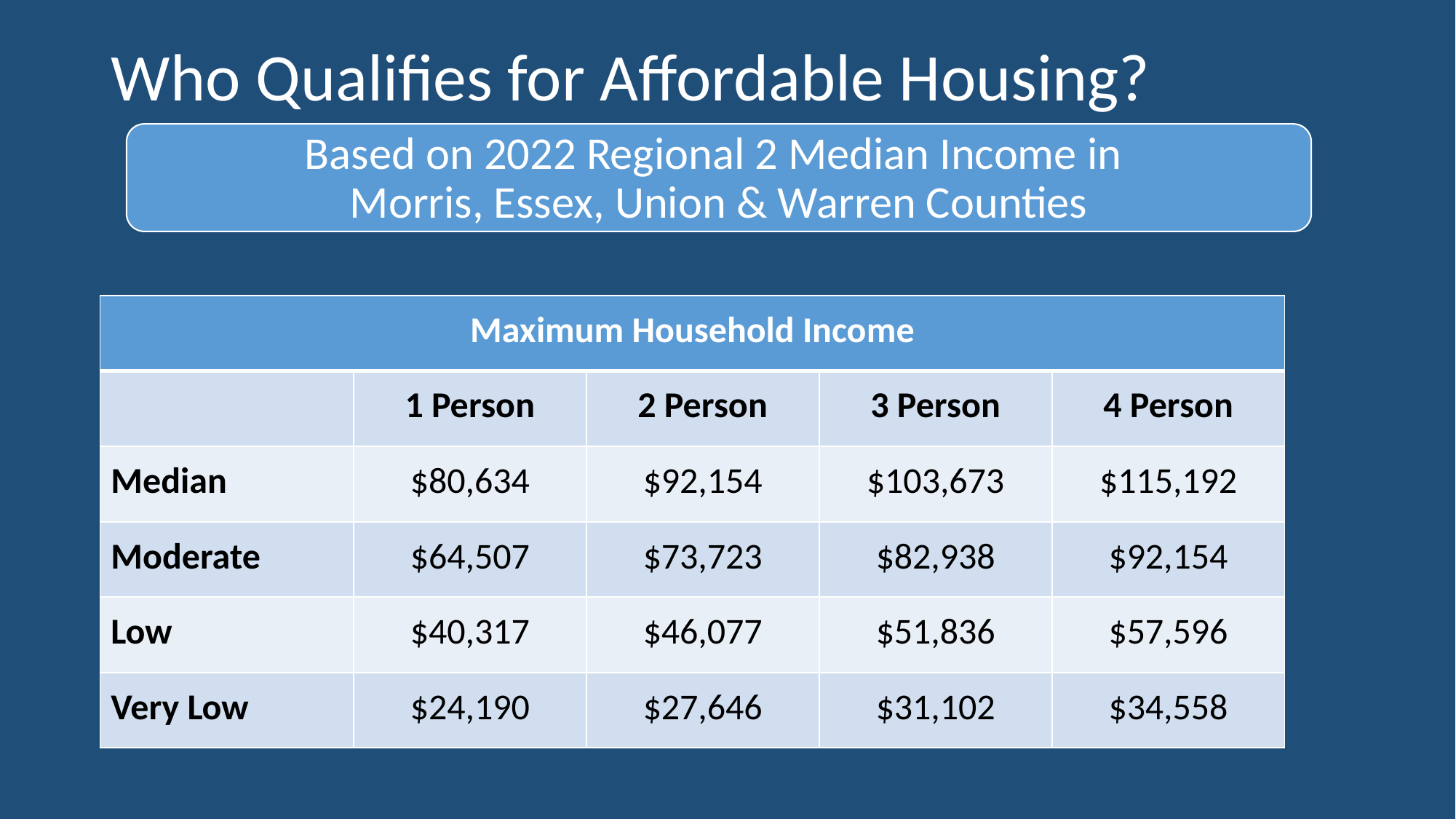

# Who Qualifies for Affordable Housing?

Based on 2022 Regional 2 Median Income in
Morris, Essex, Union & Warren Counties
| Maximum Household Income |  |  |  |  |
| --- | --- | --- | --- | --- |
|  | 1 Person | 2 Person | 3 Person | 4 Person |
| Median | $80,634 | $92,154 | $103,673 | $115,192 |
| Moderate | $64,507 | $73,723 | $82,938 | $92,154 |
| Low | $40,317 | $46,077 | $51,836 | $57,596 |
| Very Low | $24,190 | $27,646 | $31,102 | $34,558 |